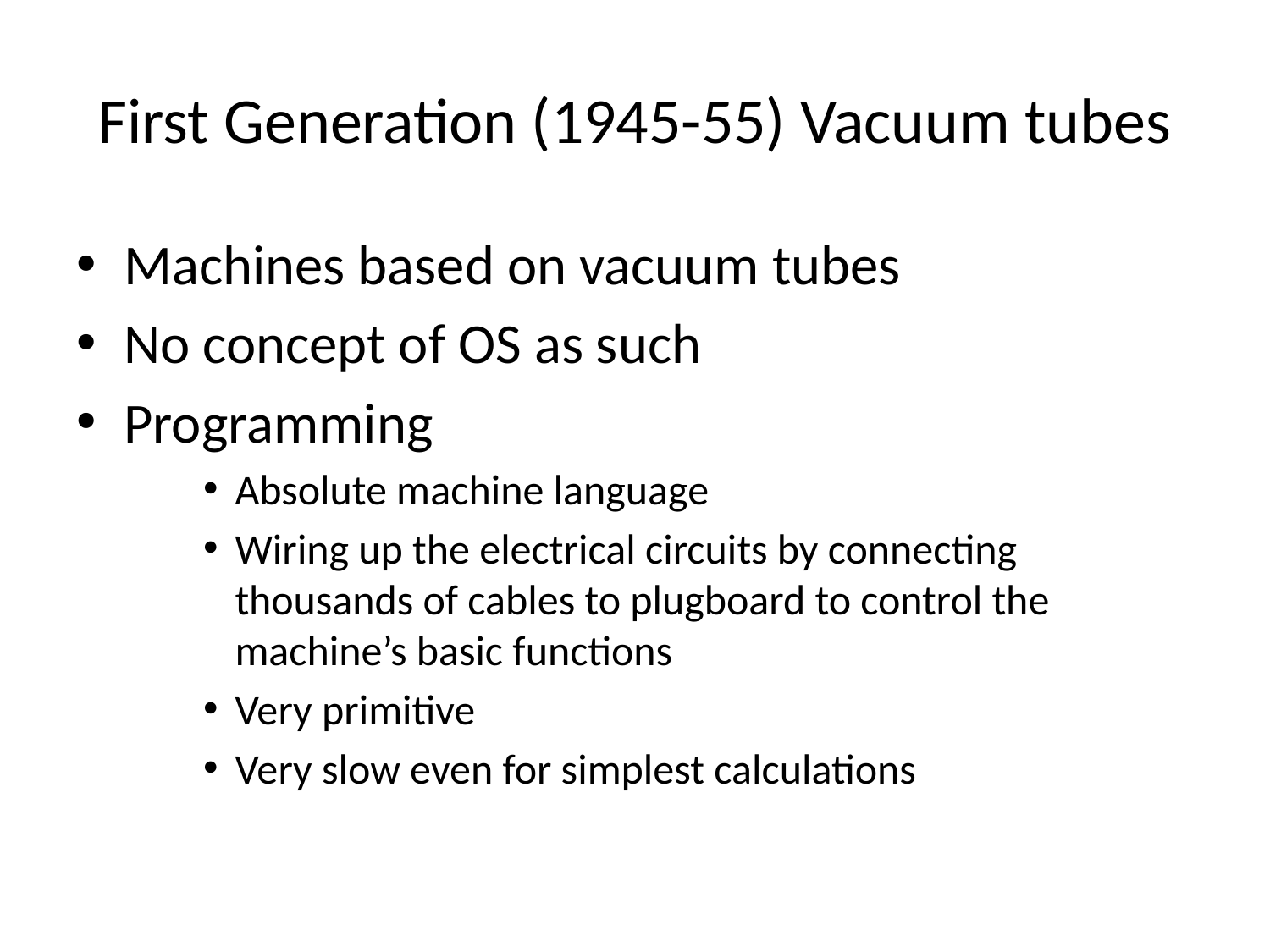

# First Generation (1945-55) Vacuum tubes
Machines based on vacuum tubes
No concept of OS as such
Programming
Absolute machine language
Wiring up the electrical circuits by connecting thousands of cables to plugboard to control the machine’s basic functions
Very primitive
Very slow even for simplest calculations